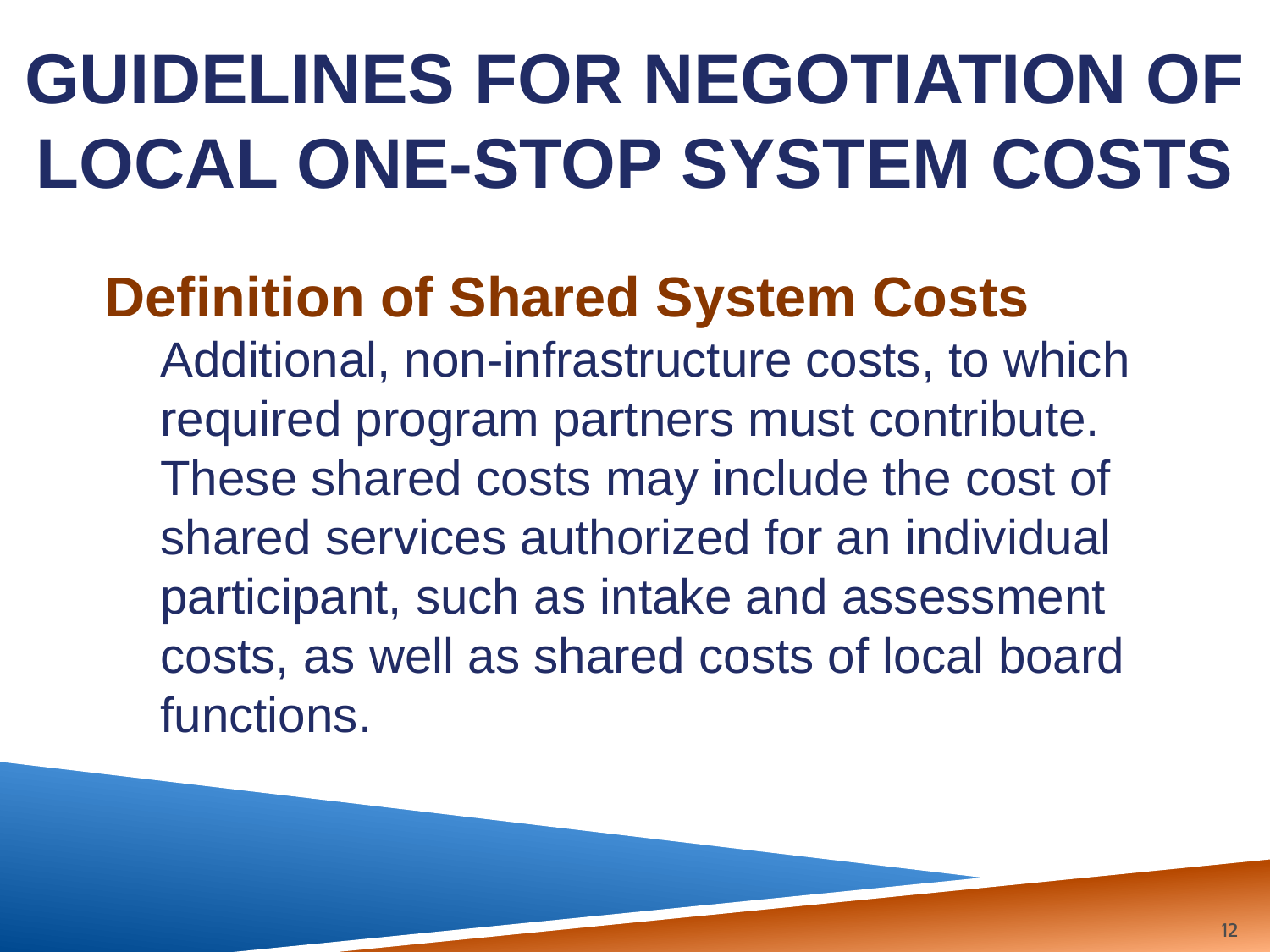

# Guidelines for Negotiation of local One-stop System costs
Definition of Shared System Costs
Additional, non-infrastructure costs, to which required program partners must contribute.  These shared costs may include the cost of shared services authorized for an individual participant, such as intake and assessment costs, as well as shared costs of local board functions.
12